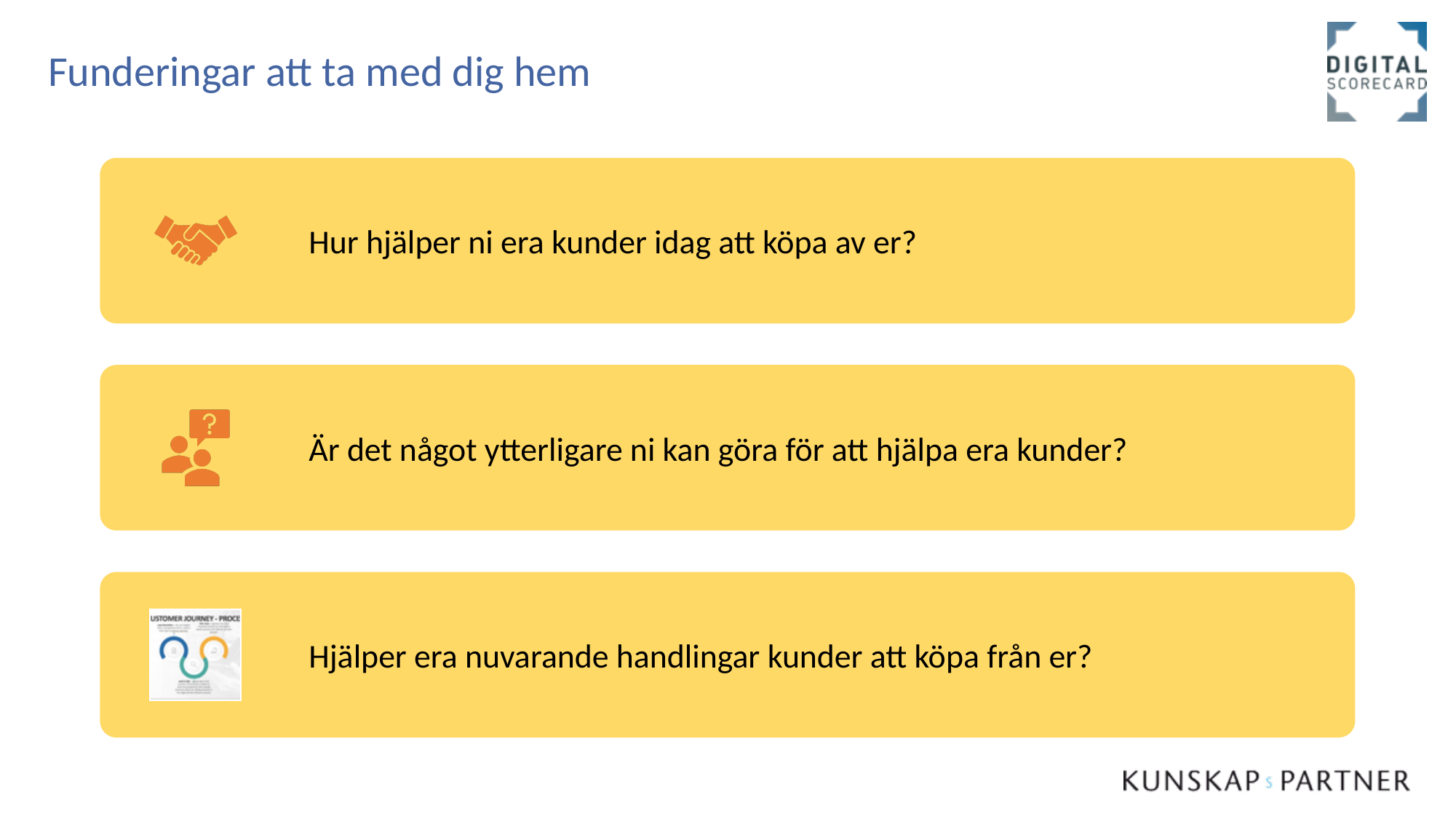

# Funderingar att ta med dig hem
Hur hjälper ni era kunder idag att köpa av er?
Är det något ytterligare ni kan göra för att hjälpa era kunder?
Hjälper era nuvarande handlingar kunder att köpa från er?